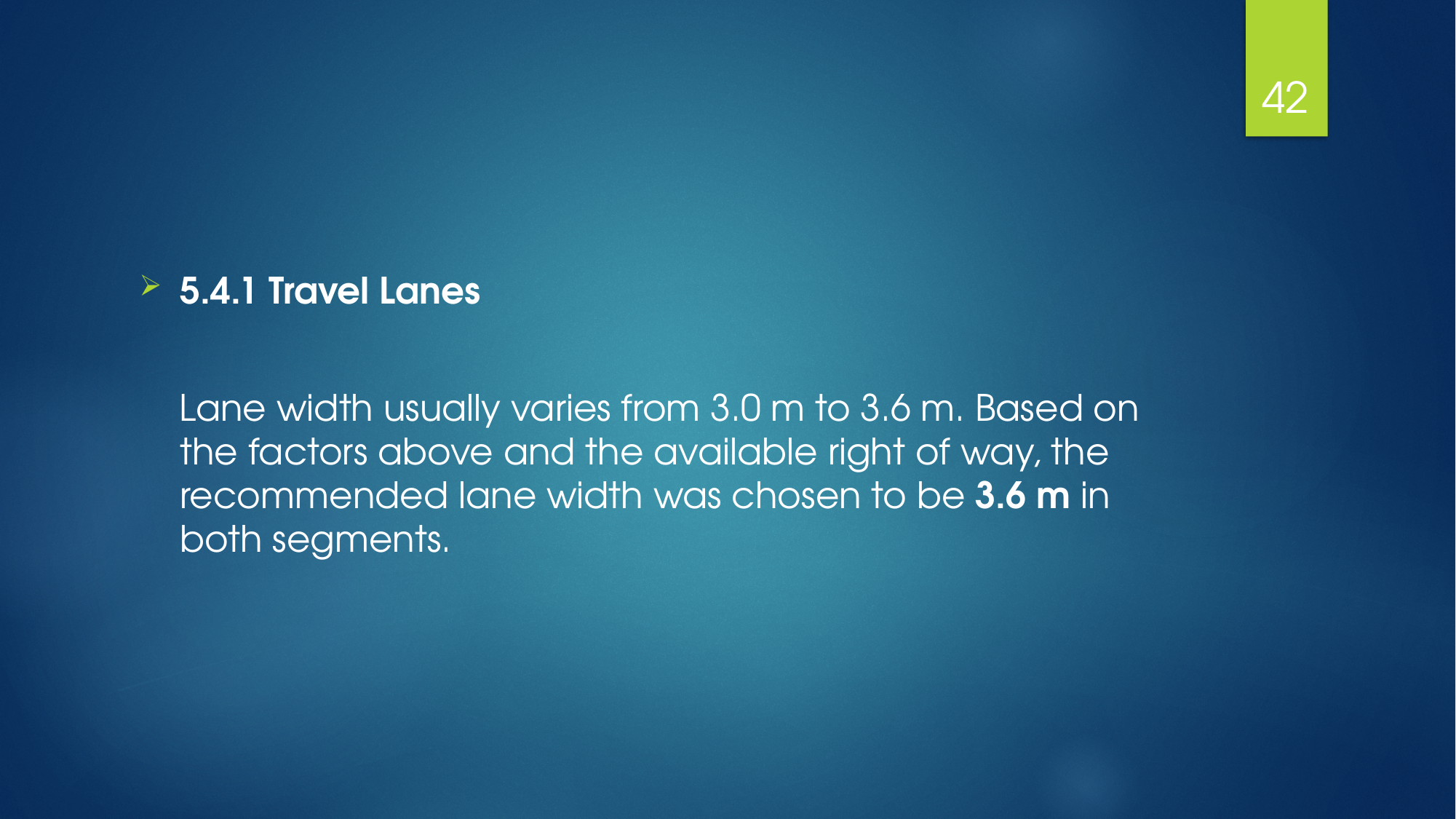

42

5.4.1 Travel Lanes

    Lane width usually varies from 3.0 m to 3.6 m. Based on the factors above and the available right of way, the recommended lane width was chosen to be 3.6 m in both segments.